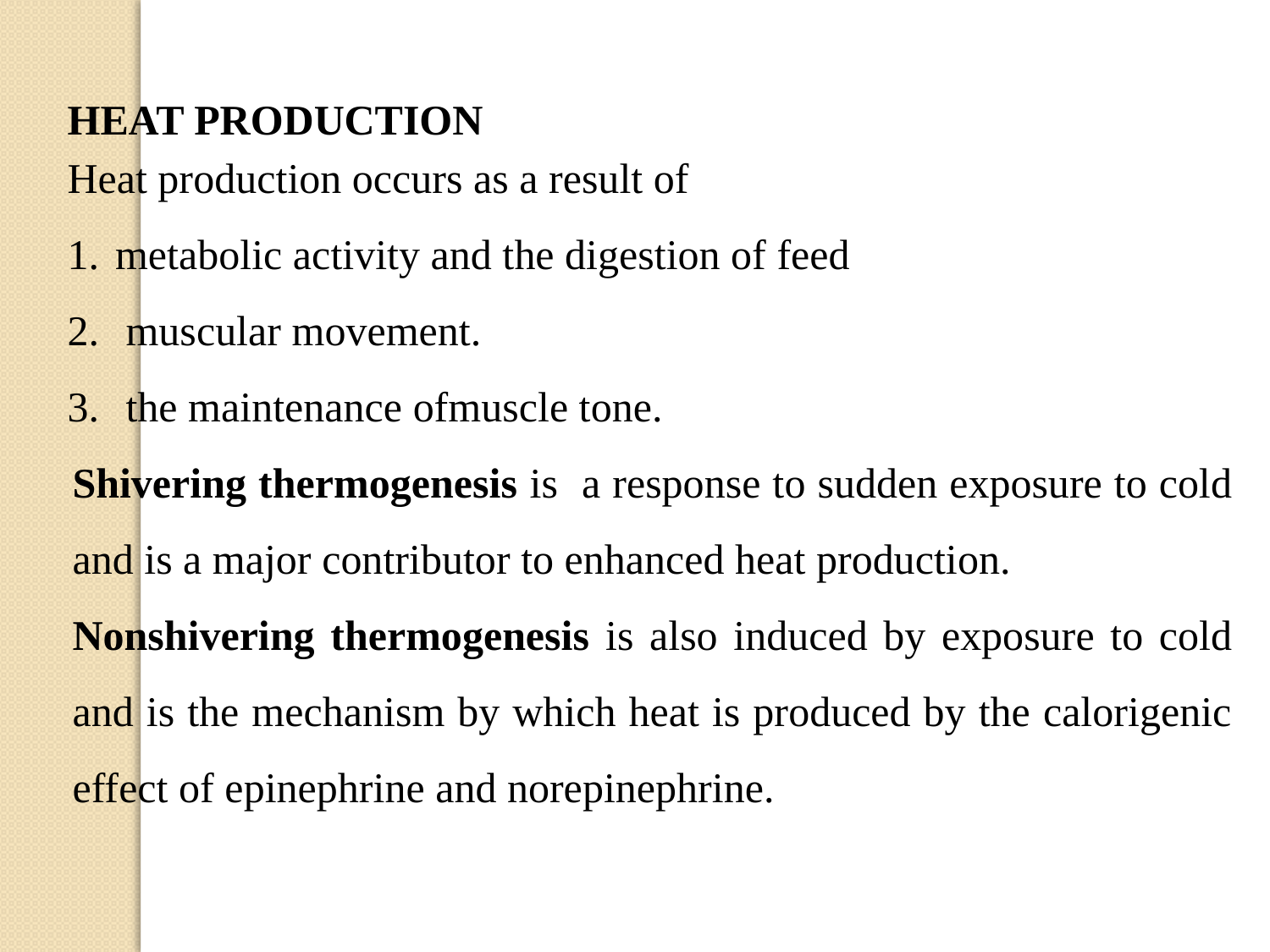

HEAT PRODUCTION
Heat production occurs as a result of
metabolic activity and the digestion of feed
 muscular movement.
 the maintenance ofmuscle tone.
Shivering thermogenesis is  a response to sudden exposure to cold and is a major contributor to enhanced heat production.
Nonshivering thermogenesis is also induced by exposure to cold and is the mechanism by which heat is produced by the calorigenic effect of epinephrine and norepinephrine.